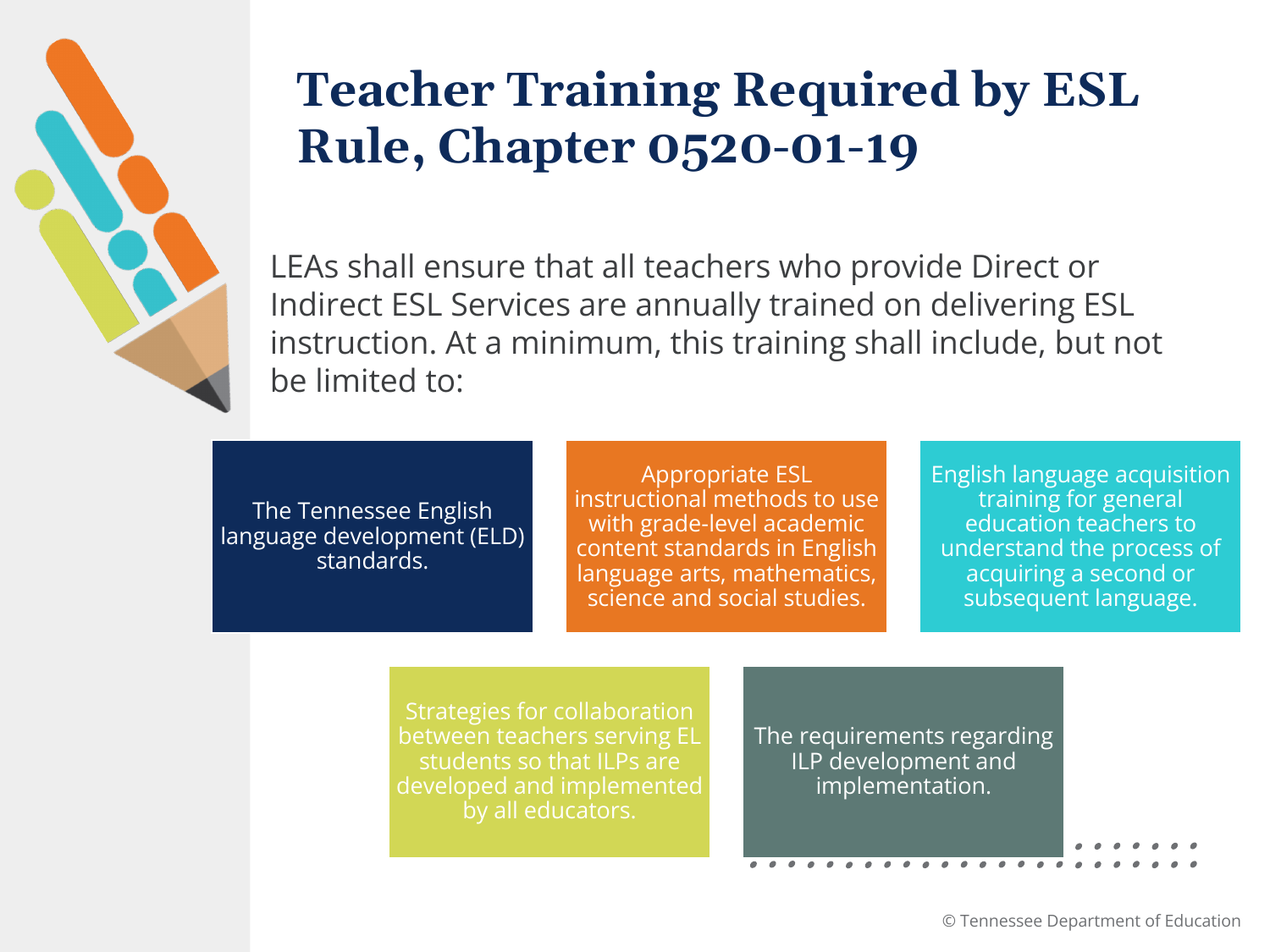

# Teacher Training Required by ESL Rule, Chapter 0520-01-19
LEAs shall ensure that all teachers who provide Direct or Indirect ESL Services are annually trained on delivering ESL instruction. At a minimum, this training shall include, but not be limited to:
The Tennessee English language development (ELD) standards.
Appropriate ESL instructional methods to use with grade-level academic content standards in English language arts, mathematics, science and social studies.
English language acquisition training for general education teachers to understand the process of acquiring a second or subsequent language.
Strategies for collaboration between teachers serving EL students so that ILPs are developed and implemented by all educators.
The requirements regarding ILP development and implementation.